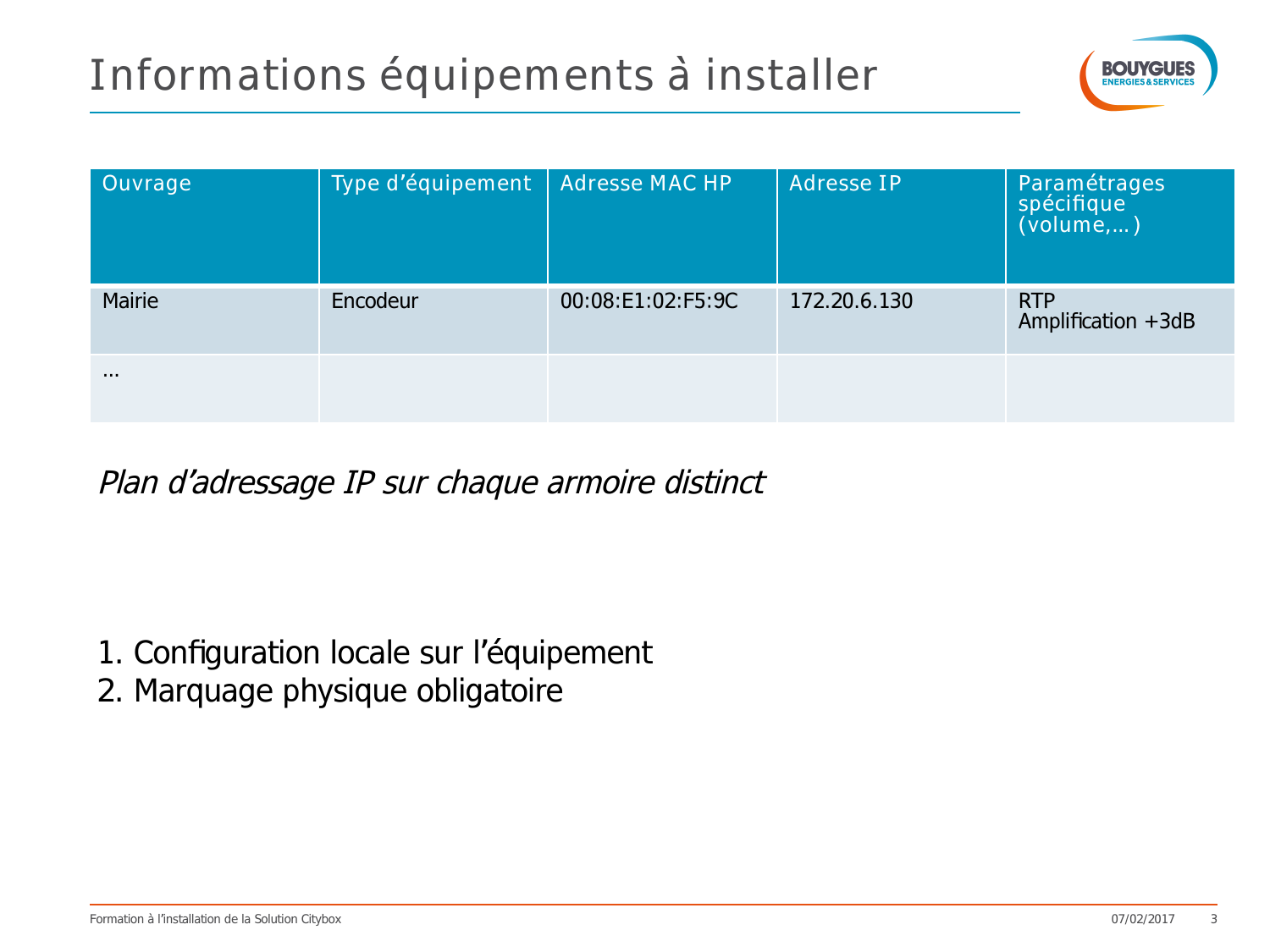

# Informations équipements à installer
| Ouvrage | Type d’équipement | Adresse MAC HP | Adresse IP | Paramétrages spécifique (volume,…) |
| --- | --- | --- | --- | --- |
| Mairie | Encodeur | 00:08:E1:02:F5:9C | 172.20.6.130 | RTP Amplification +3dB |
| … |  |  |  |  |
Plan d’adressage IP sur chaque armoire distinct
1. Configuration locale sur l’équipement
2. Marquage physique obligatoire
Formation à l’installation de la Solution Citybox
07/02/2017
3